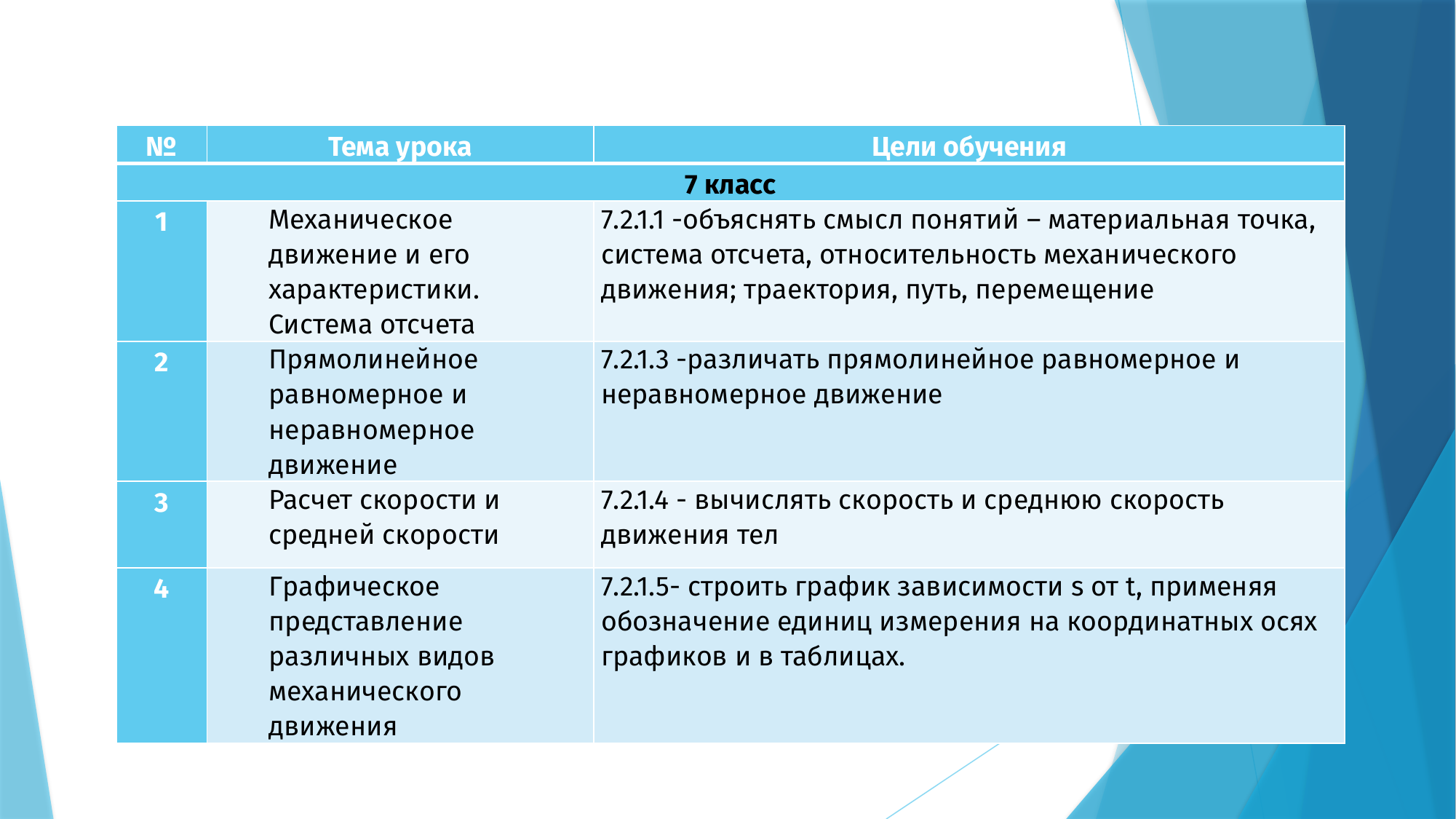

| № | Тема урока | Цели обучения |
| --- | --- | --- |
| 7 класс |  |  |
| 1 | Механическое движение и его характеристики. Система отсчета | 7.2.1.1 -объяснять смысл понятий – материальная точка, система отсчета, относительность механического движения; траектория, путь, перемещение |
| 2 | Прямолинейное равномерное и неравномерное движение | 7.2.1.3 -различать прямолинейное равномерное и неравномерное движение |
| 3 | Расчет скорости и средней скорости | 7.2.1.4 - вычислять скорость и среднюю скорость движения тел |
| 4 | Графическое представление различных видов механического движения | 7.2.1.5- строить график зависимости s от t, применяя обозначение единиц измерения на координатных осях графиков и в таблицах. |